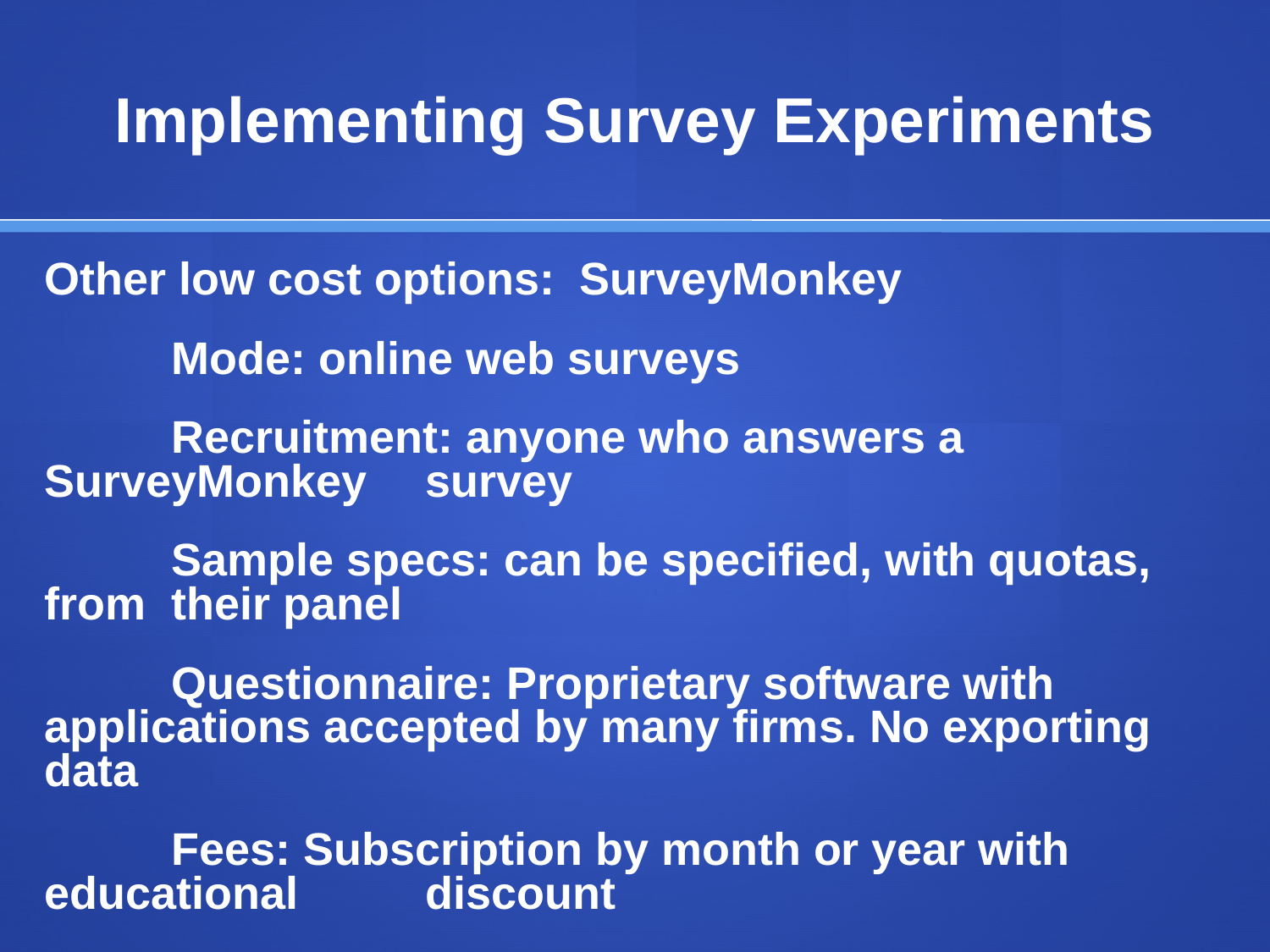

# Implementing Survey Experiments
Other low cost options:  SurveyMonkey
	Mode: online web surveys
	Recruitment: anyone who answers a SurveyMonkey 	survey
	Sample specs: can be specified, with quotas, from 	their panel
	Questionnaire: Proprietary software with 	applications accepted by many firms. No exporting 	data
	Fees: Subscription by month or year with educational 	discount